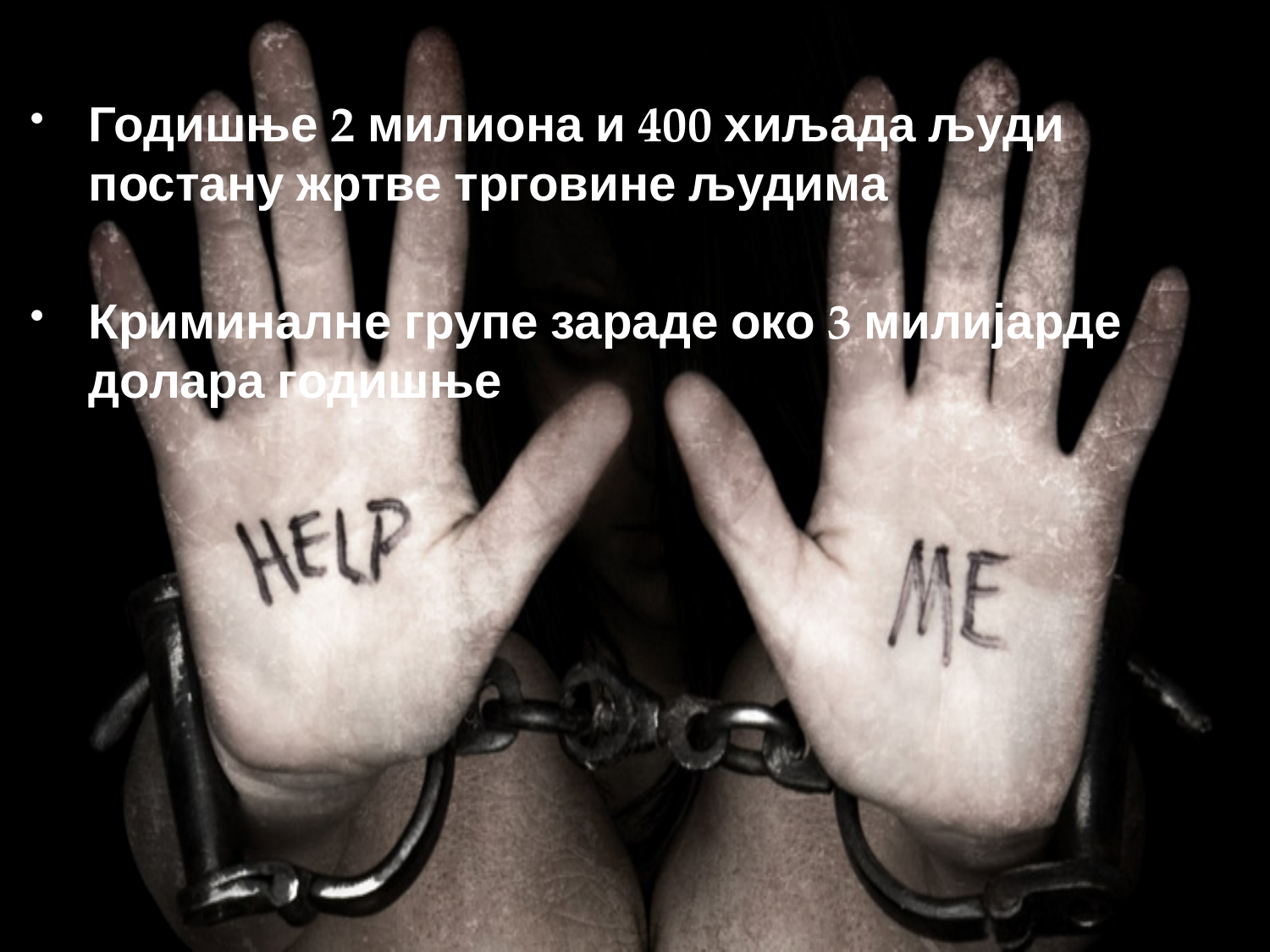

Годишње 2 милиона и 400 хиљада људи постану жртве трговине људима

Криминалне групе зараде око 3 милијарде долара годишње